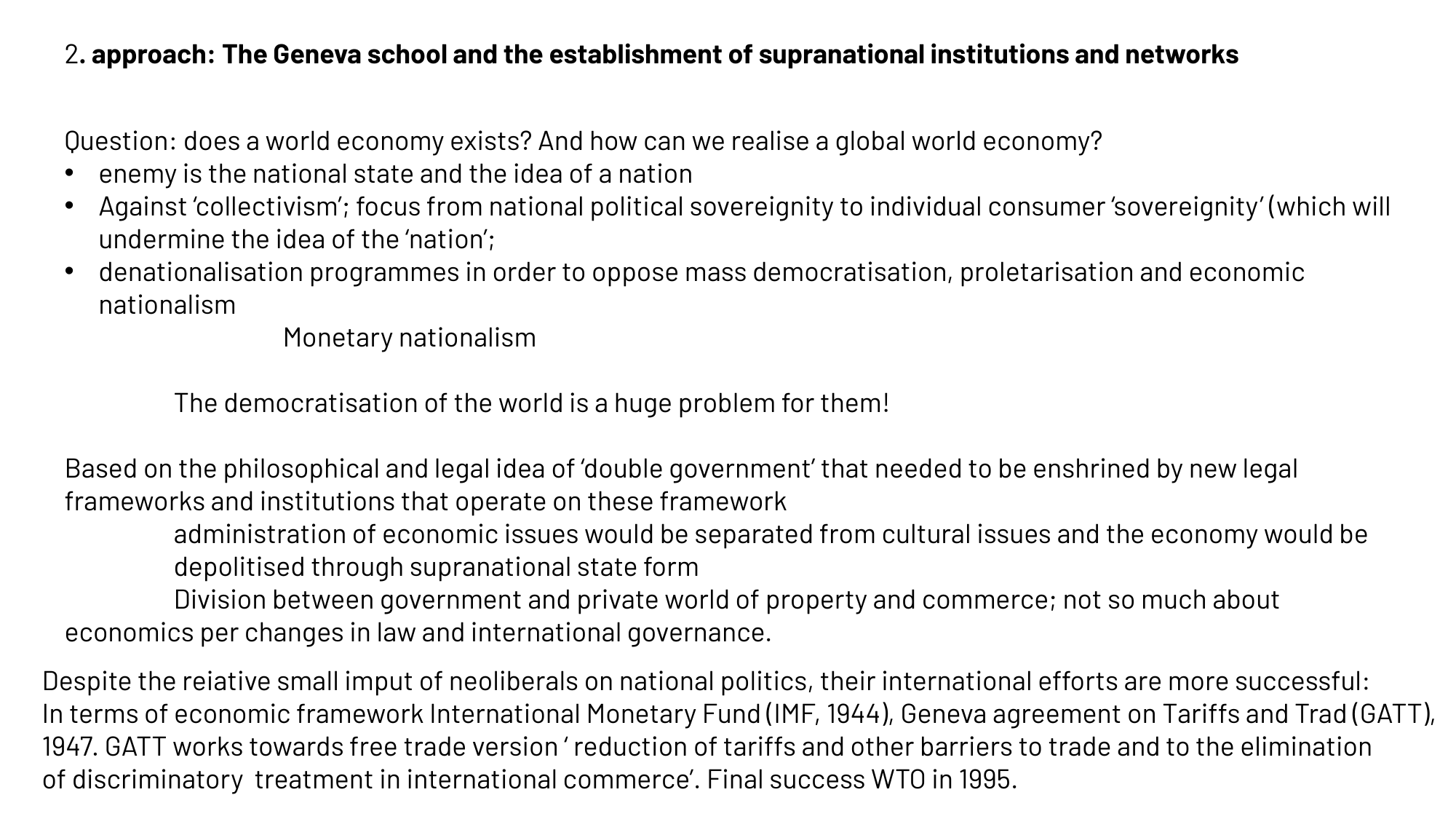

2. approach: The Geneva school and the establishment of supranational institutions and networks
Question: does a world economy exists? And how can we realise a global world economy?
enemy is the national state and the idea of a nation
Against ‘collectivism’; focus from national political sovereignity to individual consumer ‘sovereignity’ (which will undermine the idea of the ‘nation’;
denationalisation programmes in order to oppose mass democratisation, proletarisation and economic nationalism
		Monetary nationalism

	The democratisation of the world is a huge problem for them!

Based on the philosophical and legal idea of ‘double government’ that needed to be enshrined by new legal frameworks and institutions that operate on these framework
	administration of economic issues would be separated from cultural issues and the economy would be 	depolitised through supranational state form
	Division between government and private world of property and commerce; not so much about 	economics per changes in law and international governance.
Despite the reiative small imput of neoliberals on national politics, their international efforts are more successful:
In terms of economic framework International Monetary Fund (IMF, 1944), Geneva agreement on Tariffs and Trad (GATT),
1947. GATT works towards free trade version ‘ reduction of tariffs and other barriers to trade and to the elimination
of discriminatory  treatment in international commerce’. Final success WTO in 1995.